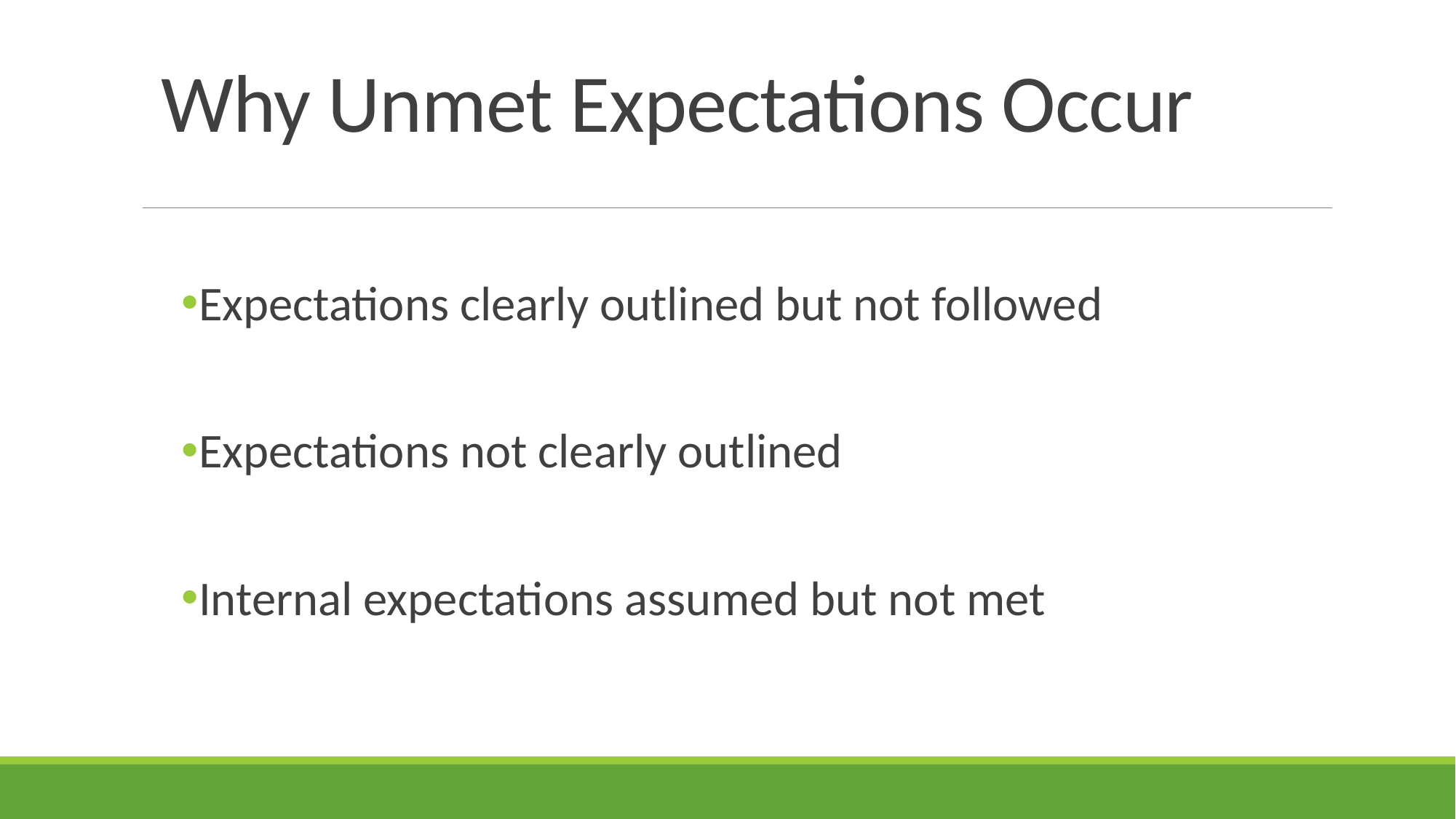

# Why Unmet Expectations Occur
Expectations clearly outlined but not followed

Expectations not clearly outlined

Internal expectations assumed but not met